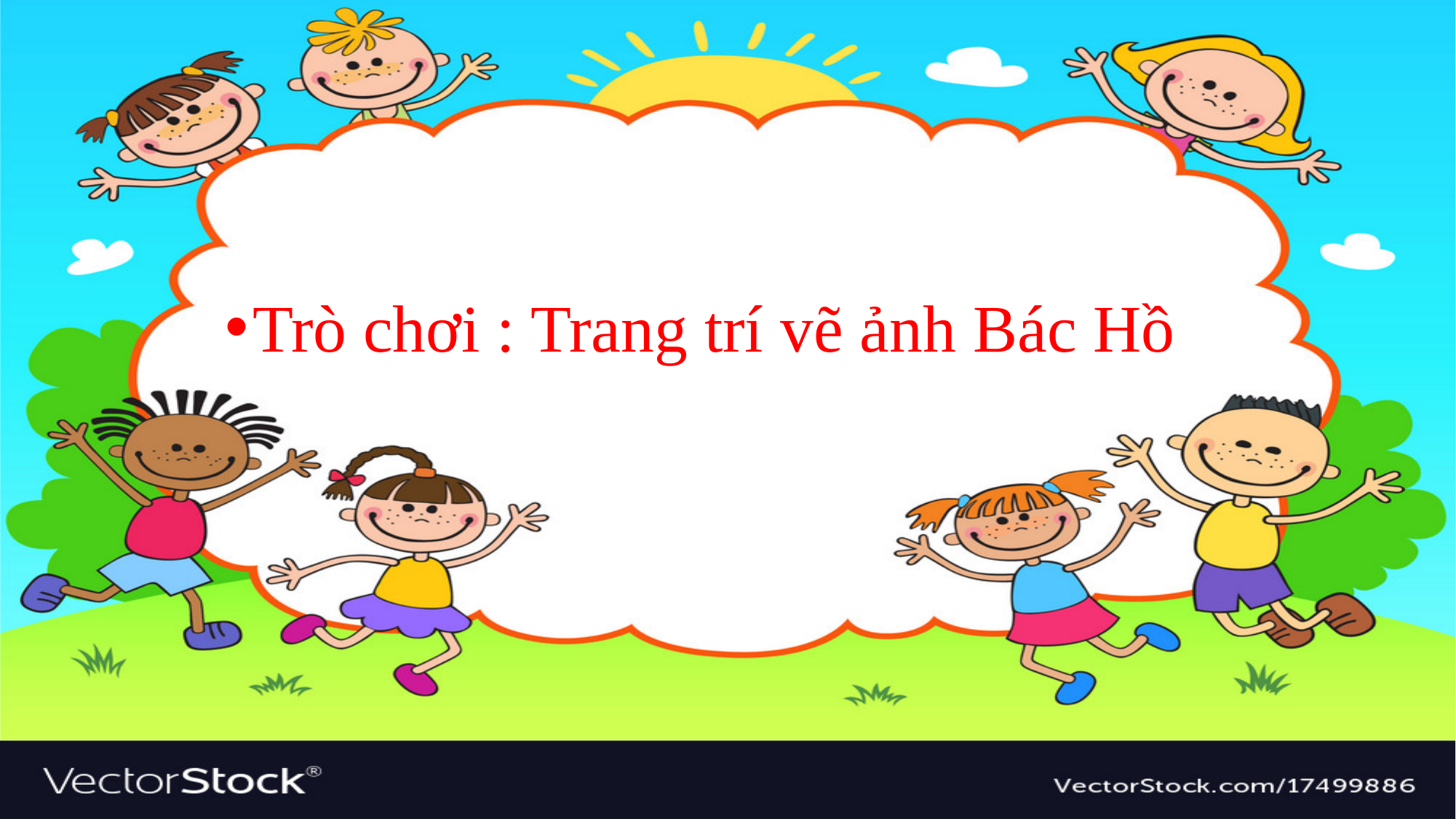

Trò chơi : Trang trí vẽ ảnh Bác Hồ